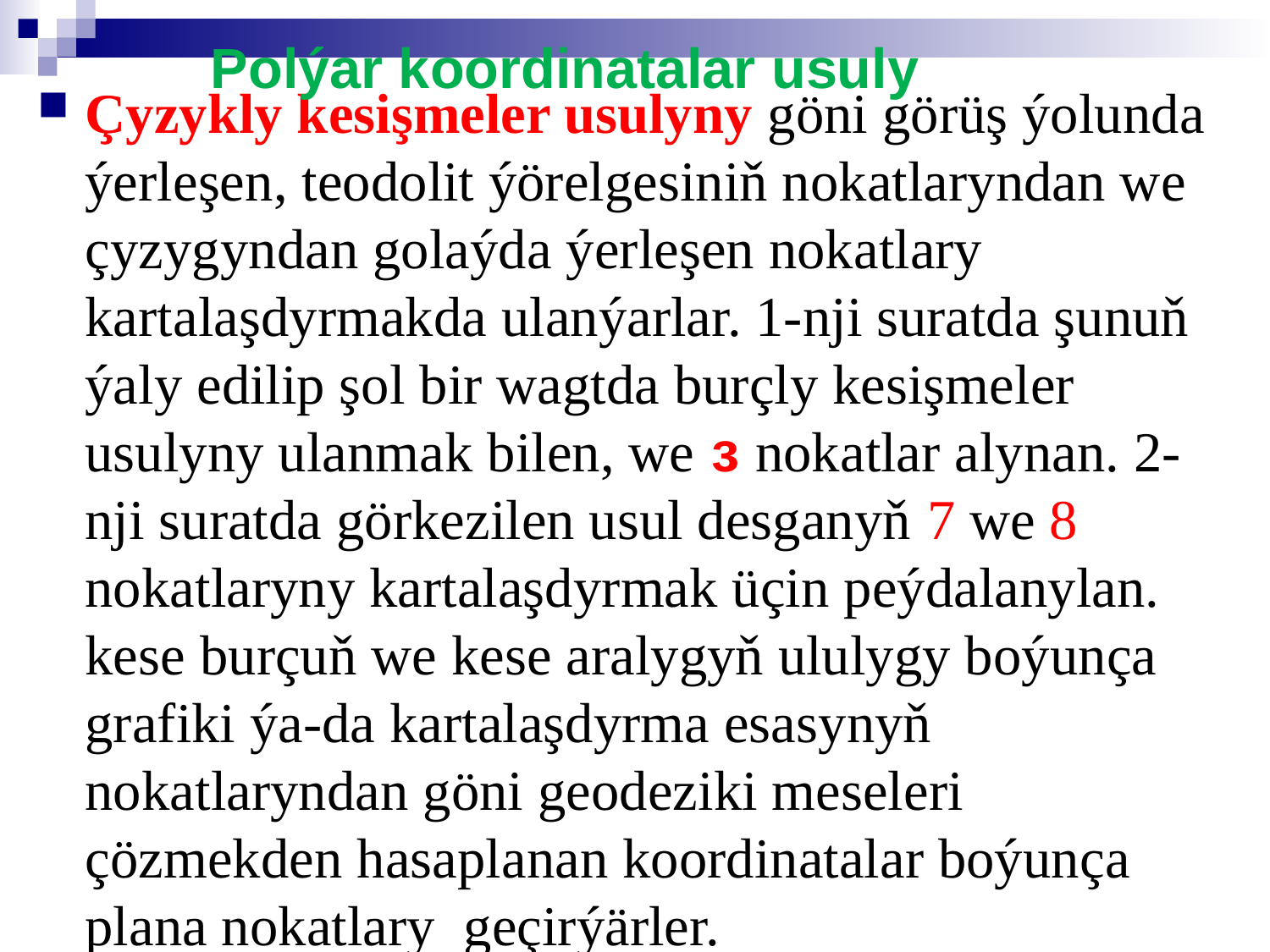

Polýar koordinatalar usuly
Çyzykly kesişmeler usulyny göni görüş ýolunda ýerleşen, teodolit ýörelgesiniň nokatlaryndan we çyzygyndan golaýda ýerleşen nokatlary kartalaşdyrmakda ulanýarlar. 1-nji suratda şunuň ýaly edilip şol bir wagtda burçly kesişmeler usulyny ulanmak bilen, we з nokatlar alynan. 2-nji suratda görkezilen usul desganyň 7 we 8 nokatlaryny kartalaşdyrmak üçin peýdalanylan. kese burçuň we kese aralygyň ululygy boýunça grafiki ýa-da kartalaşdyrma esasynyň nokatlaryndan göni geodeziki meseleri çözmekden hasaplanan koordinatalar boýunça plana nokatlary  geçirýärler.